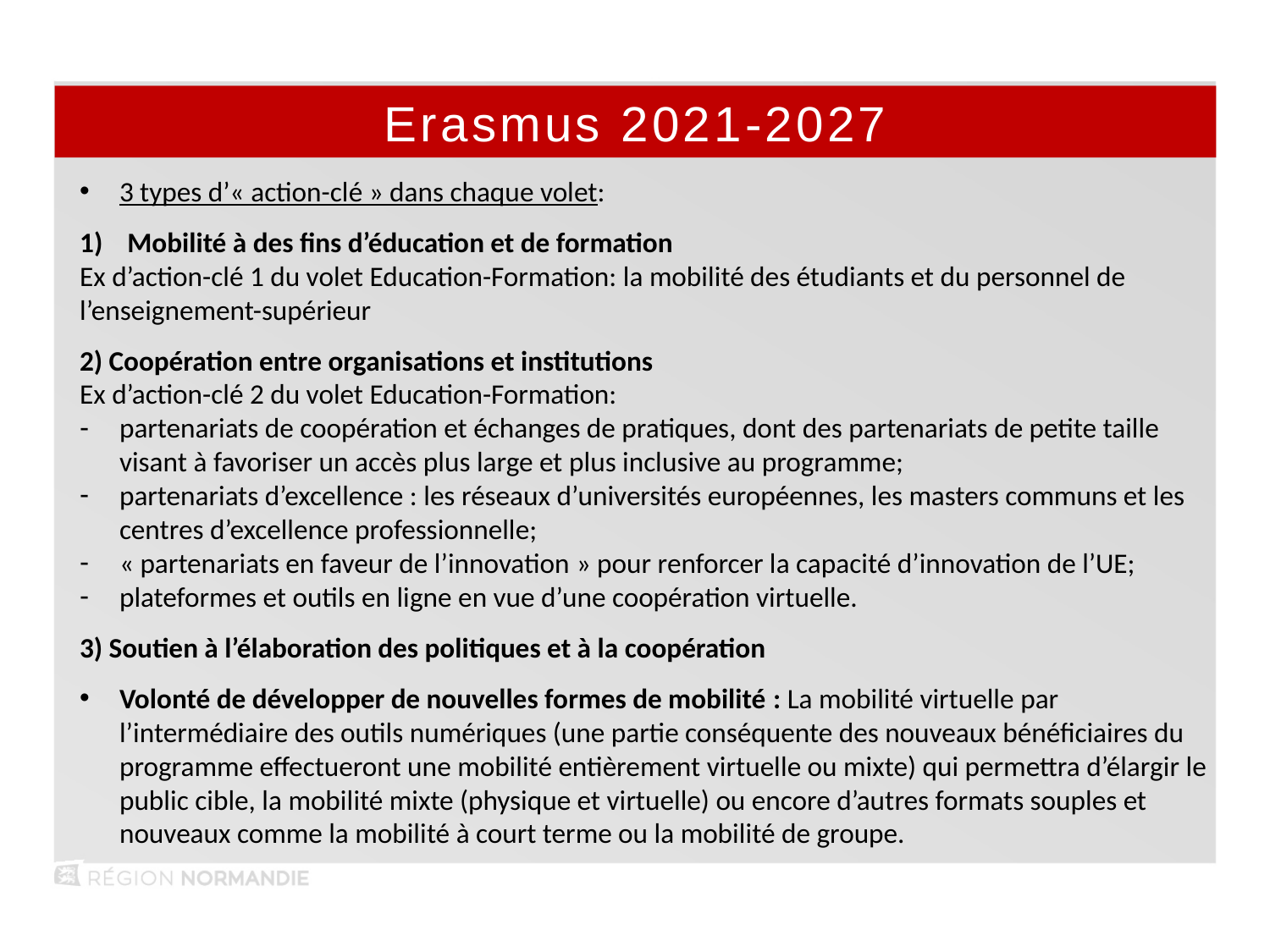

Erasmus 2021-2027
3 types d’« action-clé » dans chaque volet:

Mobilité à des fins d’éducation et de formation
Ex d’action-clé 1 du volet Education-Formation: la mobilité des étudiants et du personnel de l’enseignement-supérieur

2) Coopération entre organisations et institutions
Ex d’action-clé 2 du volet Education-Formation:
partenariats de coopération et échanges de pratiques, dont des partenariats de petite taille visant à favoriser un accès plus large et plus inclusive au programme;
partenariats d’excellence : les réseaux d’universités européennes, les masters communs et les centres d’excellence professionnelle;
« partenariats en faveur de l’innovation » pour renforcer la capacité d’innovation de l’UE;
plateformes et outils en ligne en vue d’une coopération virtuelle.

3) Soutien à l’élaboration des politiques et à la coopération

Volonté de développer de nouvelles formes de mobilité : La mobilité virtuelle par l’intermédiaire des outils numériques (une partie conséquente des nouveaux bénéficiaires du programme effectueront une mobilité entièrement virtuelle ou mixte) qui permettra d’élargir le public cible, la mobilité mixte (physique et virtuelle) ou encore d’autres formats souples et nouveaux comme la mobilité à court terme ou la mobilité de groupe.